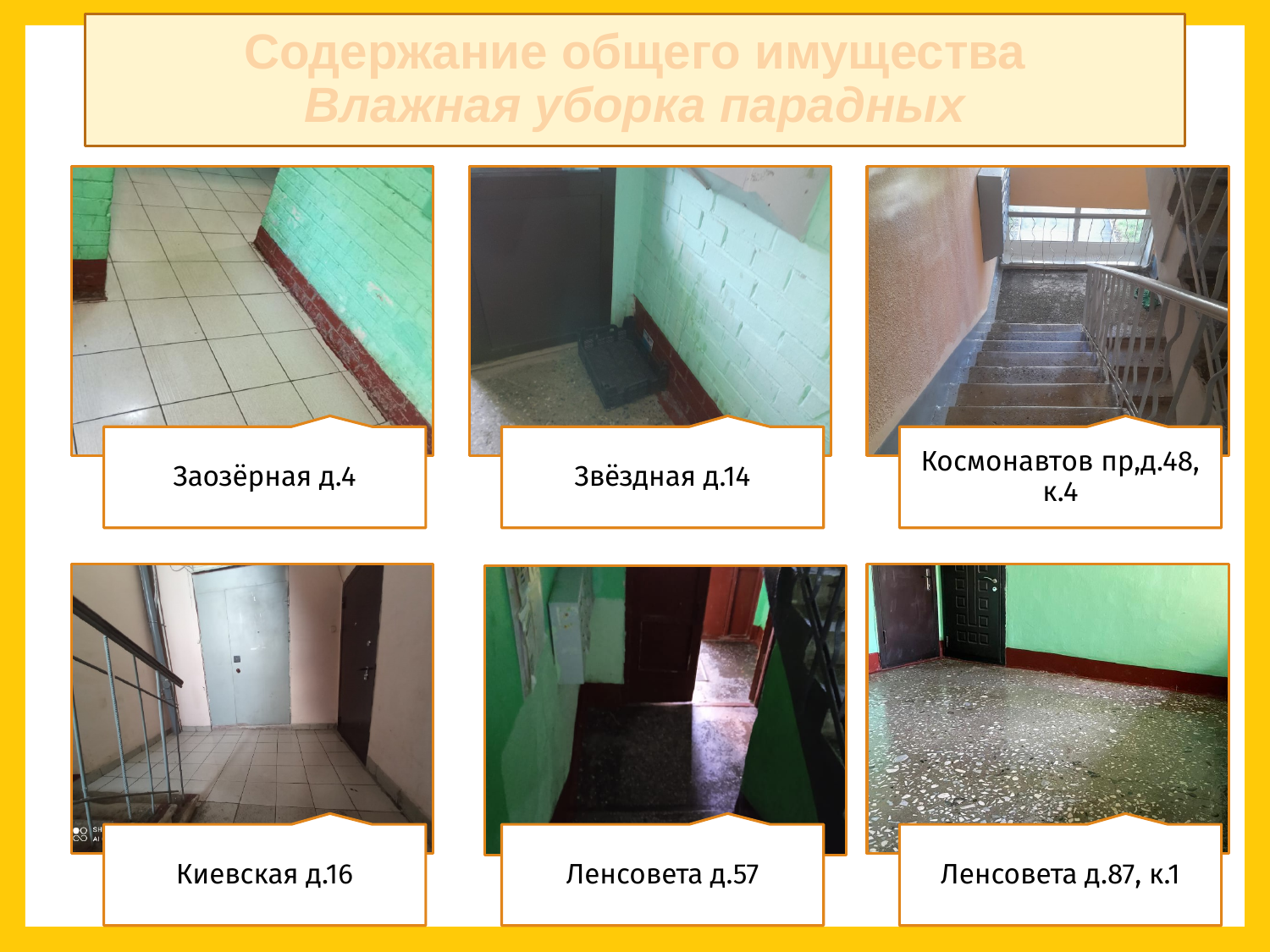

# Содержание общего имущества Влажная уборка парадных
Заозёрная д.4
Звёздная д.14
Космонавтов пр,д.48, к.4
Киевская д.16
Ленсовета д.57
Ленсовета д.87, к.1